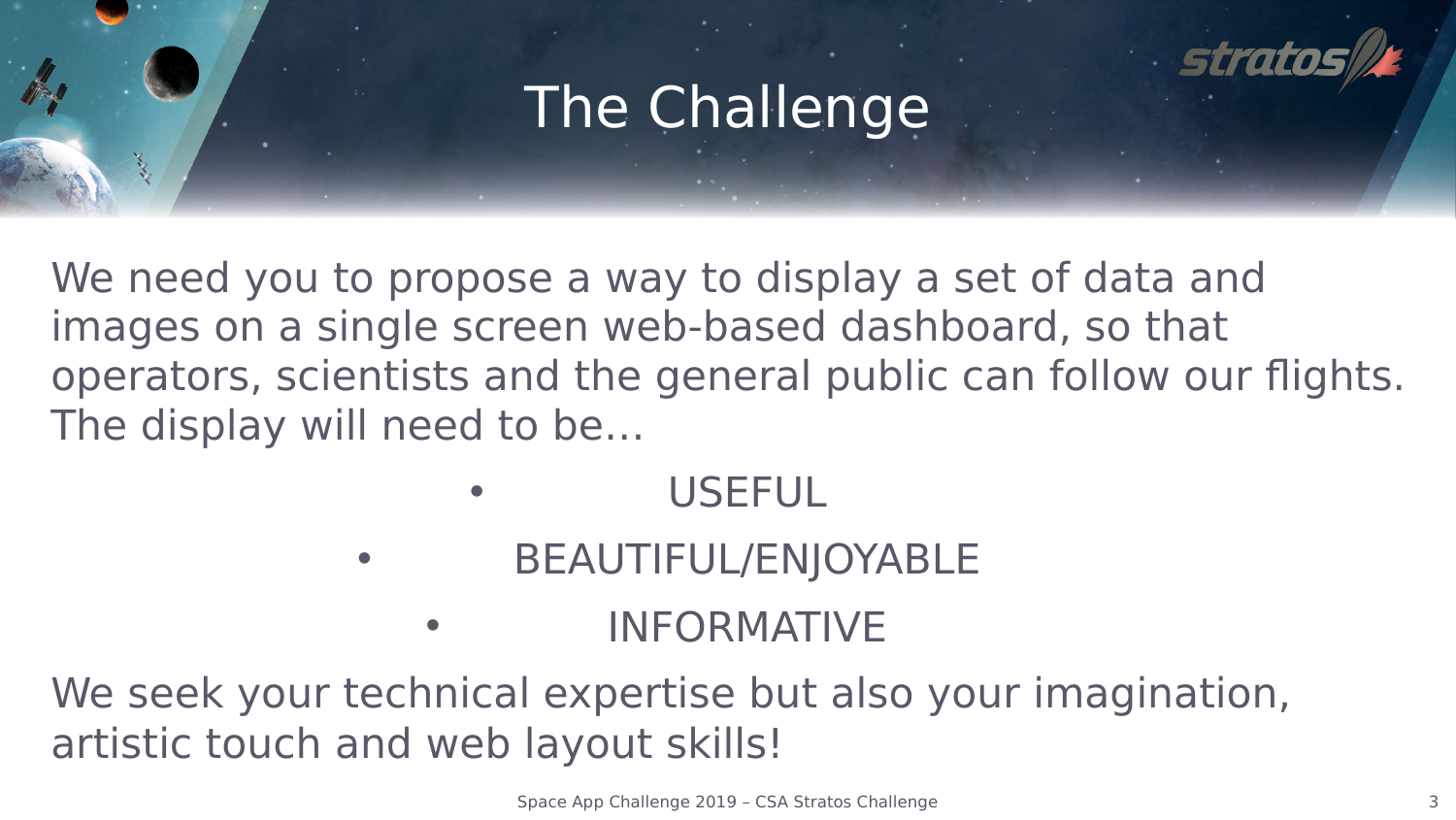

# The Challenge
We need you to propose a way to display a set of data and images on a single screen web-based dashboard, so that operators, scientists and the general public can follow our flights. The display will need to be…
USEFUL
BEAUTIFUL/ENJOYABLE
INFORMATIVE
We seek your technical expertise but also your imagination, artistic touch and web layout skills!
Space App Challenge 2019 – CSA Stratos Challenge
3